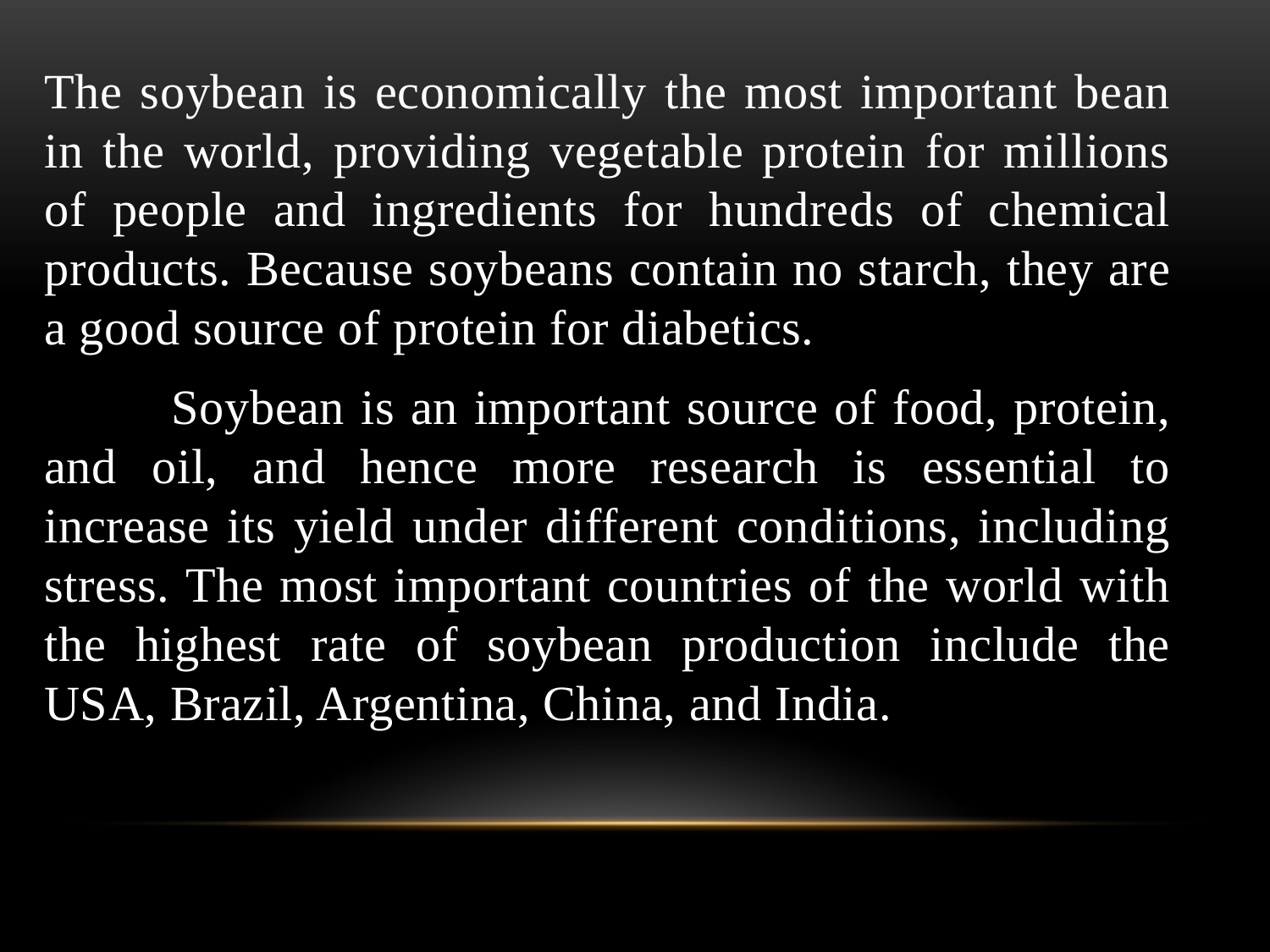

The soybean is economically the most important bean in the world, providing vegetable protein for millions of people and ingredients for hundreds of chemical products. Because soybeans contain no starch, they are a good source of protein for diabetics.
	Soybean is an important source of food, protein, and oil, and hence more research is essential to increase its yield under different conditions, including stress. The most important countries of the world with the highest rate of soybean production include the USA, Brazil, Argentina, China, and India.